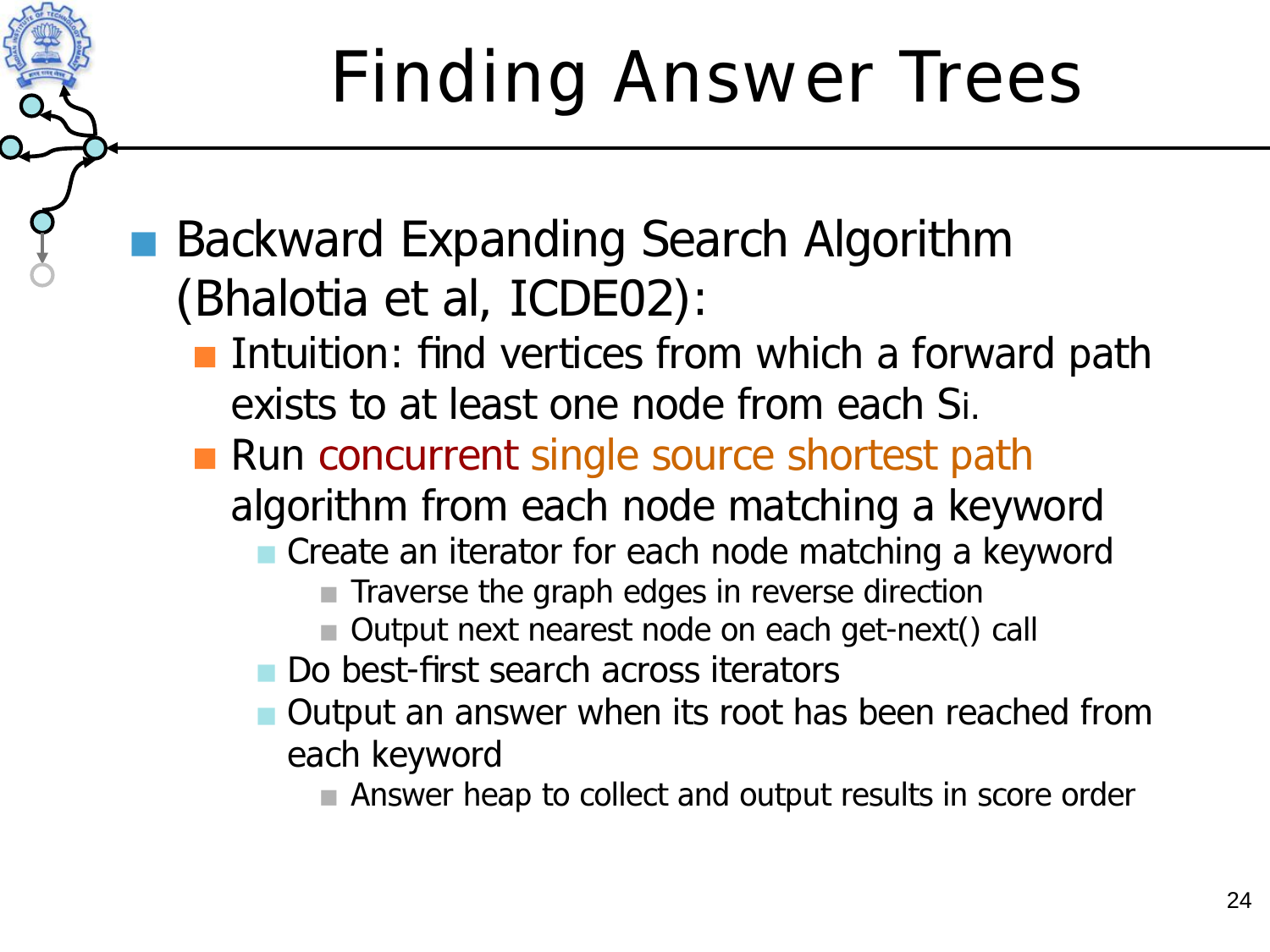

Finding Answer Trees
Backward Expanding Search Algorithm (Bhalotia et al, ICDE02):
Intuition: find vertices from which a forward path exists to at least one node from each Si.
Run concurrent single source shortest path algorithm from each node matching a keyword
Create an iterator for each node matching a keyword
Traverse the graph edges in reverse direction
Output next nearest node on each get-next() call
Do best-first search across iterators
Output an answer when its root has been reached from each keyword
Answer heap to collect and output results in score order
24